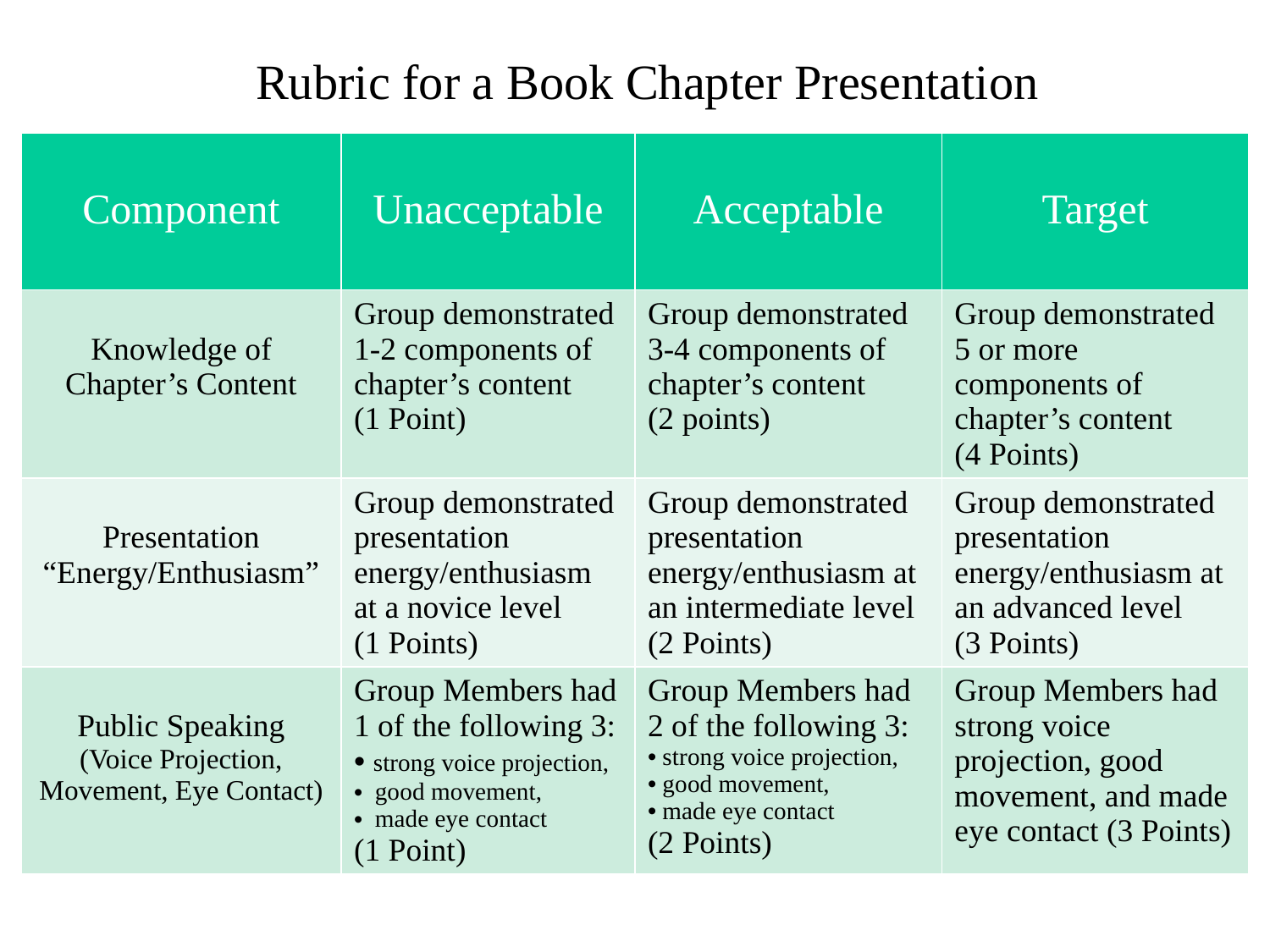

Rubric for a Book Chapter Presentation
| Component | Unacceptable | Acceptable | Target |
| --- | --- | --- | --- |
| Knowledge of Chapter’s Content | Group demonstrated 1-2 components of chapter’s content (1 Point) | Group demonstrated 3-4 components of chapter’s content (2 points) | Group demonstrated 5 or more components of chapter’s content (4 Points) |
| Presentation “Energy/Enthusiasm” | Group demonstrated presentation energy/enthusiasm at a novice level (1 Points) | Group demonstrated presentation energy/enthusiasm at an intermediate level (2 Points) | Group demonstrated presentation energy/enthusiasm at an advanced level (3 Points) |
| Public Speaking (Voice Projection, Movement, Eye Contact) | Group Members had 1 of the following 3: strong voice projection, good movement, made eye contact (1 Point) | Group Members had 2 of the following 3: strong voice projection, good movement, made eye contact (2 Points) | Group Members had strong voice projection, good movement, and made eye contact (3 Points) |